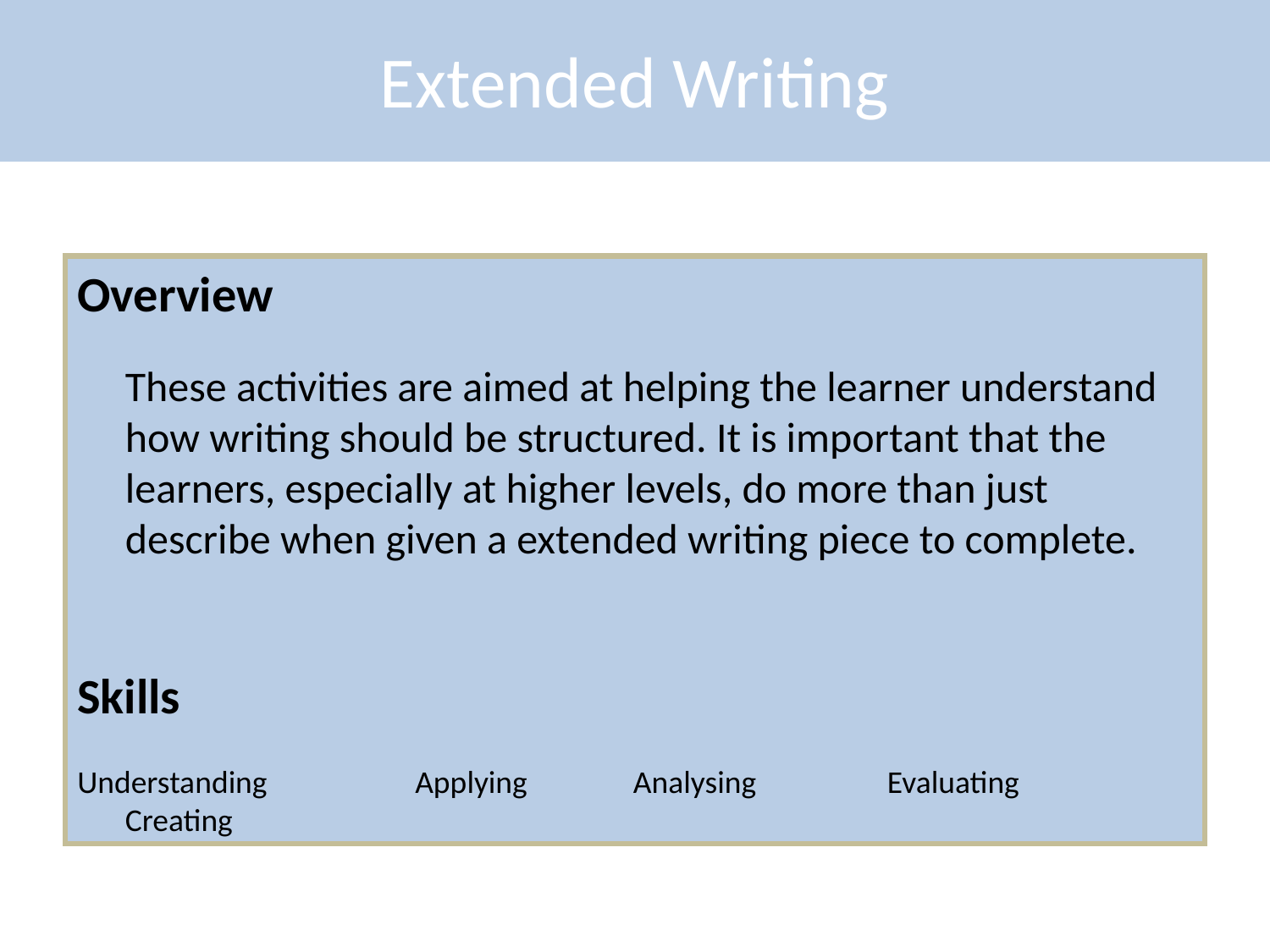

Extended Writing
Overview

	These activities are aimed at helping the learner understand how writing should be structured. It is important that the learners, especially at higher levels, do more than just describe when given a extended writing piece to complete.

Skills

Understanding	     Applying	Analysing		Evaluating               Creating